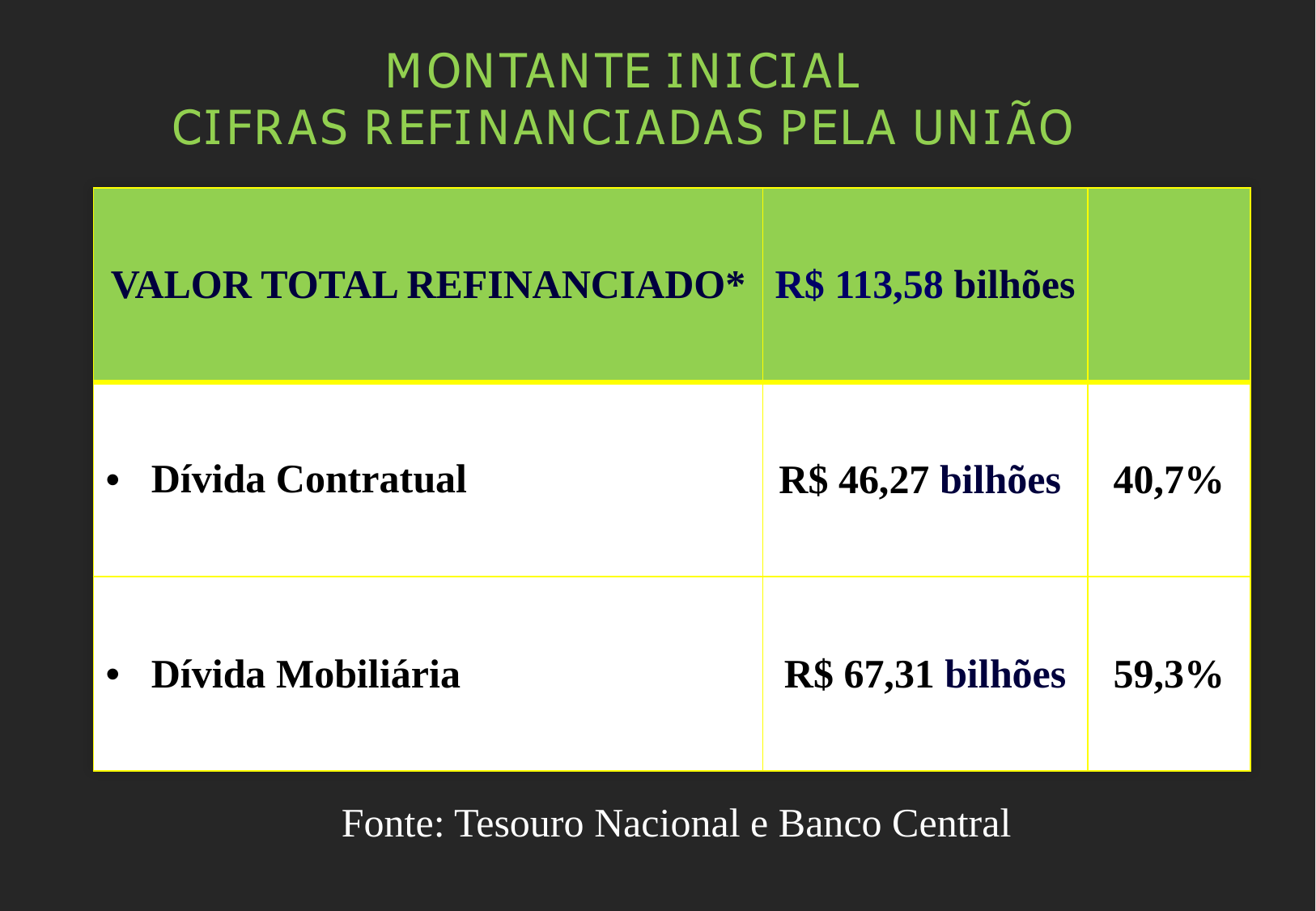

MONTANTE INICIAL
CIFRAS REFINANCIADAS PELA UNIÃO
| VALOR TOTAL REFINANCIADO\* | R$ 113,58 bilhões |  |
| --- | --- | --- |
| Dívida Contratual | R$ 46,27 bilhões | 40,7% |
| Dívida Mobiliária | R$ 67,31 bilhões | 59,3% |
Fonte: Tesouro Nacional e Banco Central